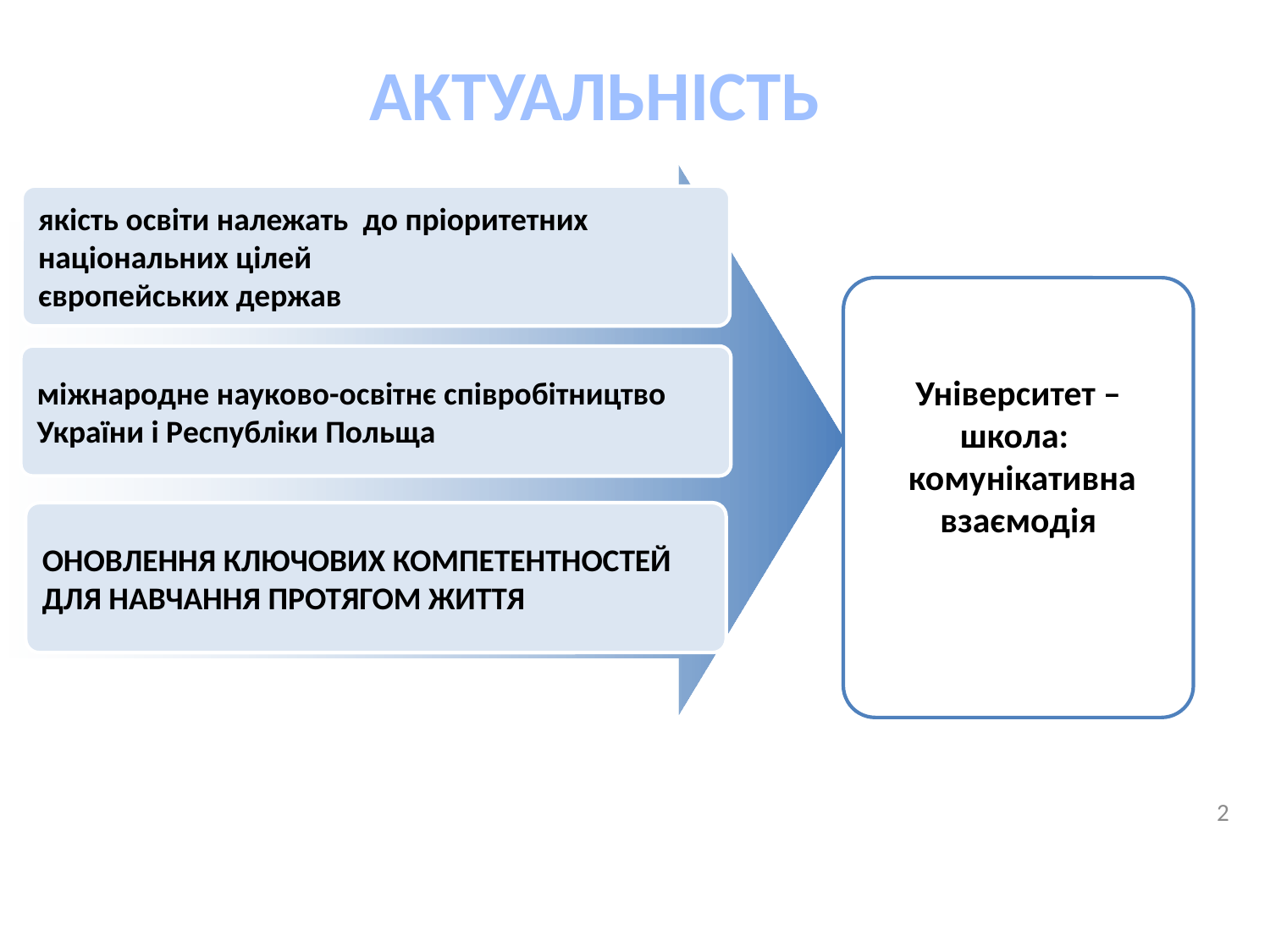

# АКТУАЛЬНІСТЬ

якість освіти належать  до пріоритетних
національних цілей
європейських держав
Університет – школа:
 комунікативна взаємодія

міжнародне науково-освітнє співробітництво
України і Республіки Польща
ОНОВЛЕННЯ КЛЮЧОВИХ КОМПЕТЕНТНОСТЕЙ
ДЛЯ НАВЧАННЯ ПРОТЯГОМ ЖИТТЯ

2